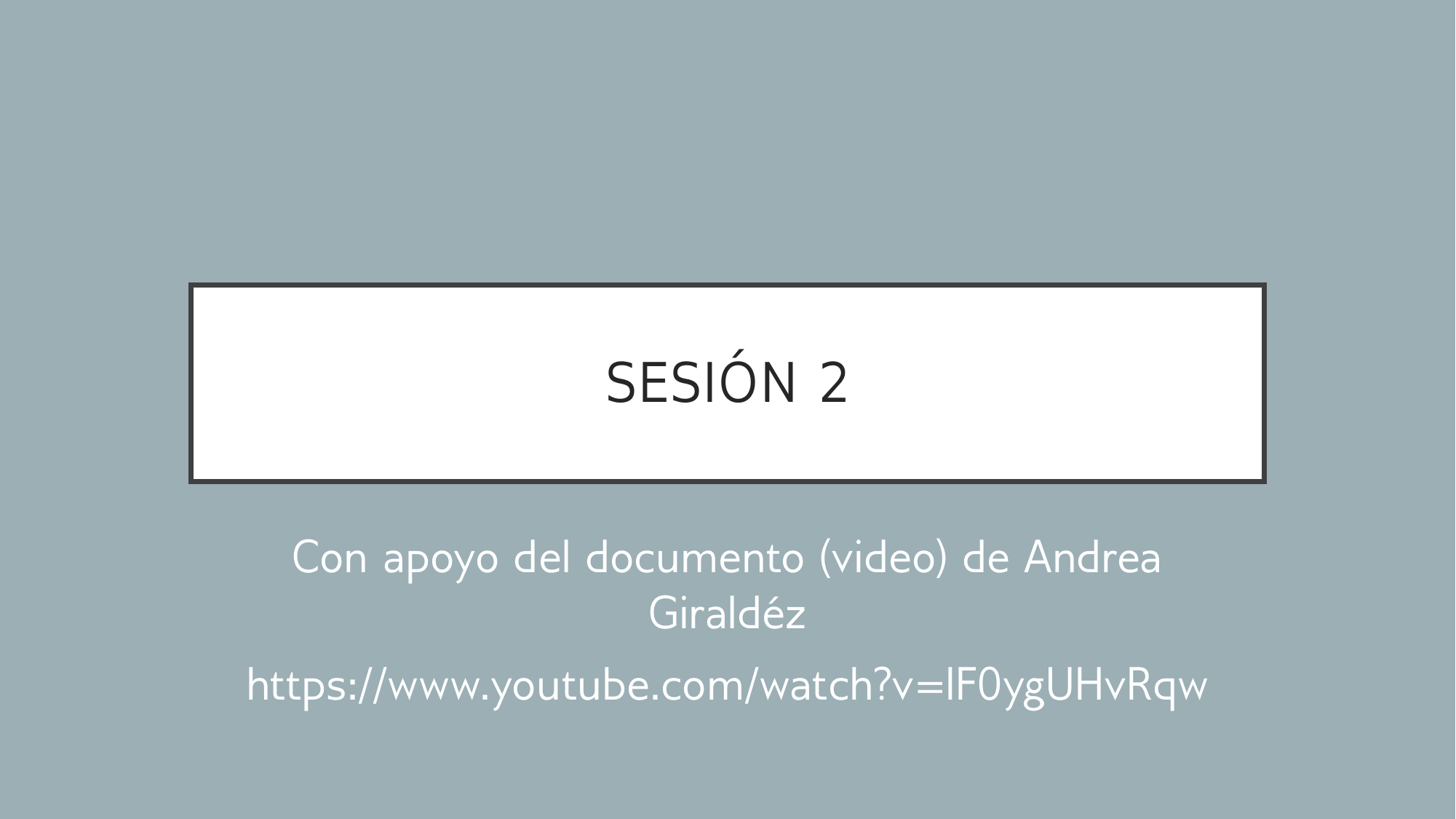

# Sesión 2
Con apoyo del documento (video) de Andrea Giraldéz
https://www.youtube.com/watch?v=IF0ygUHvRqw